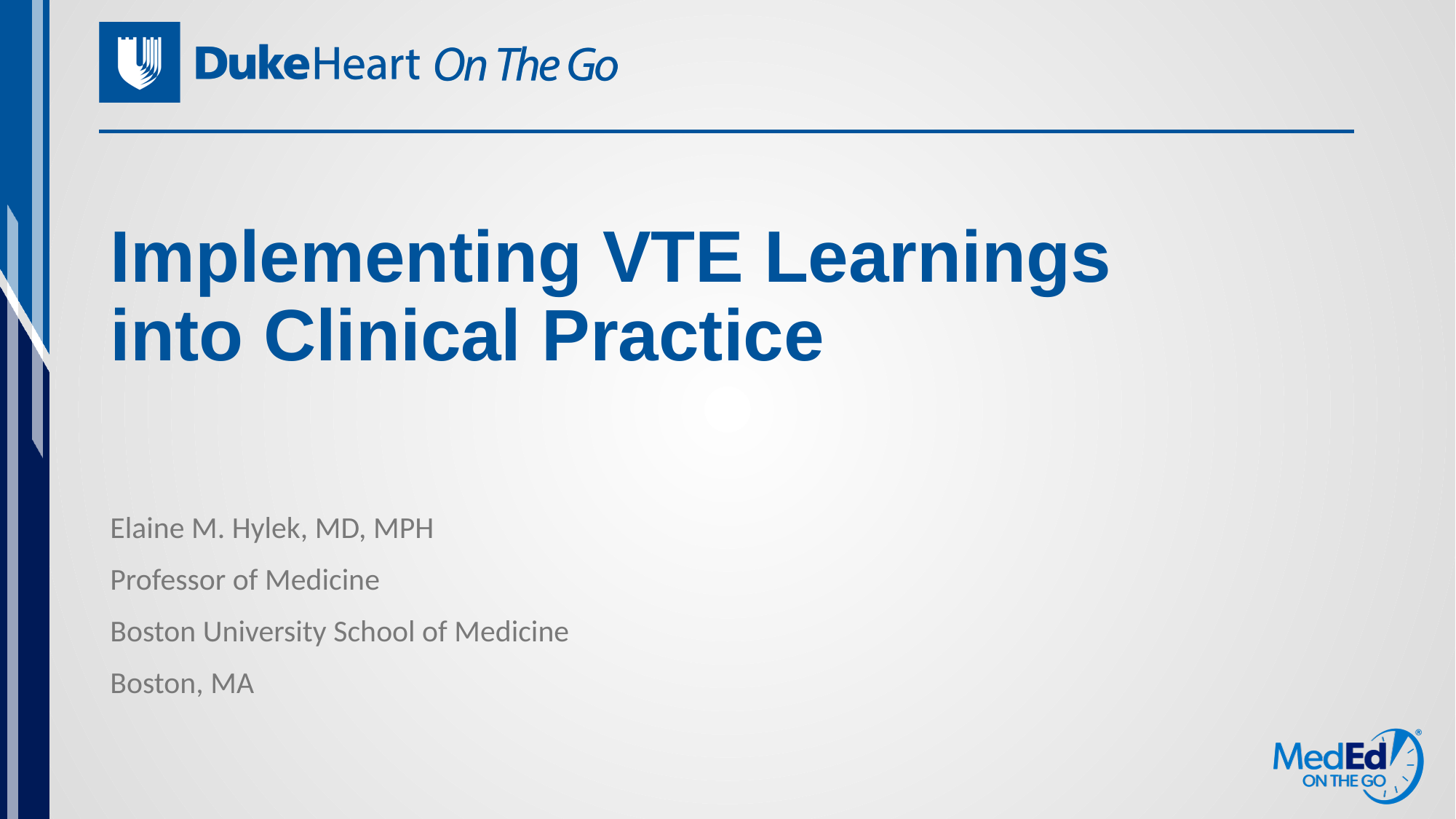

# Implementing VTE Learnings into Clinical Practice

Elaine M. Hylek, MD, MPH
Professor of Medicine
Boston University School of Medicine
Boston, MA